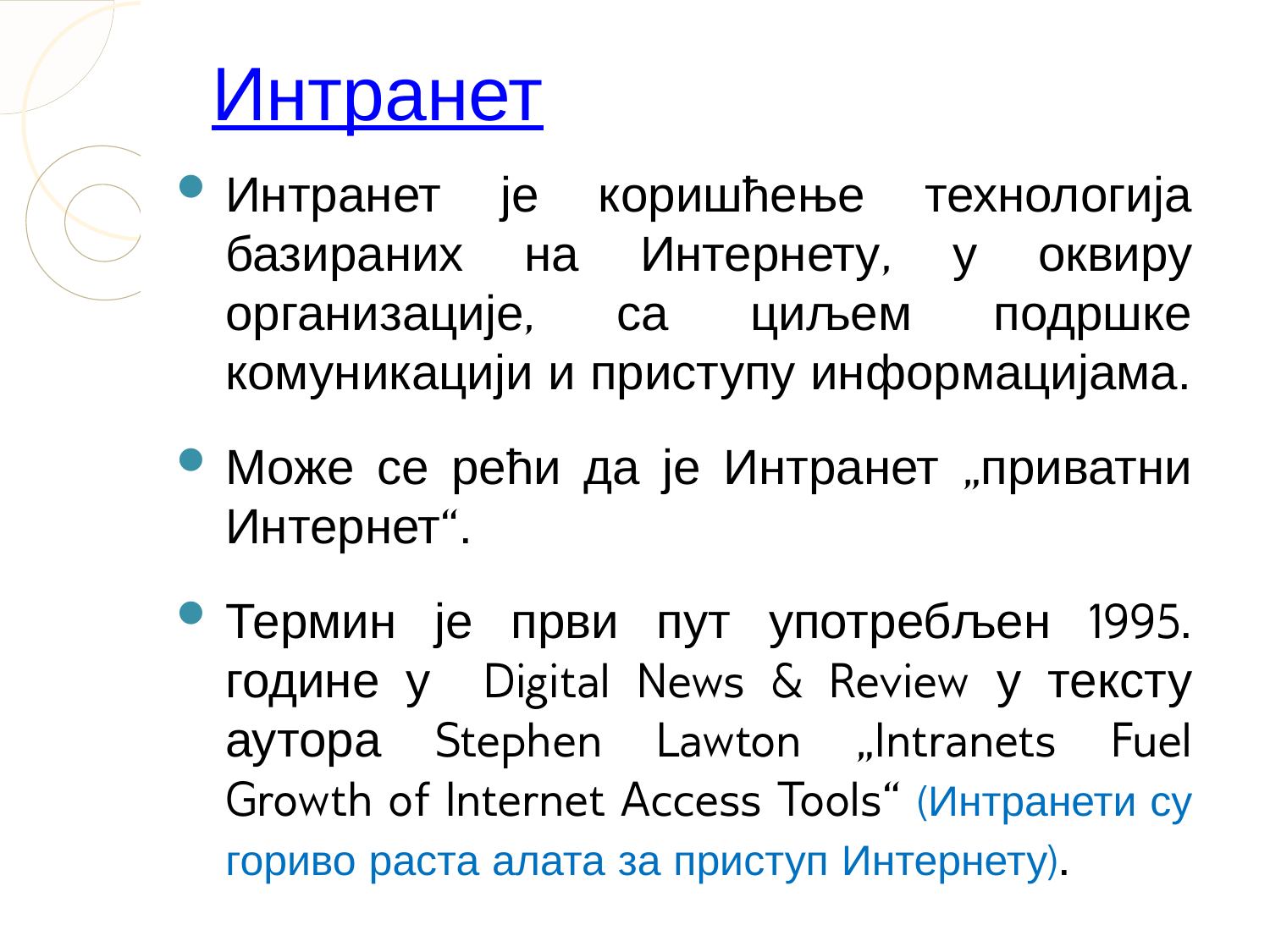

Интранет
Интранет је коришћење технологија базираних на Интернету, у оквиру организације, са циљем подршке комуникацији и приступу информацијама.
Може се рећи да је Интранет „приватни Интернет“.
Термин је први пут употребљен 1995. године у  Digital News & Review у тексту аутора Stephen Lawton „Intranets Fuel Growth of Internet Access Tools“ (Интранети су гориво раста алата за приступ Интернету).